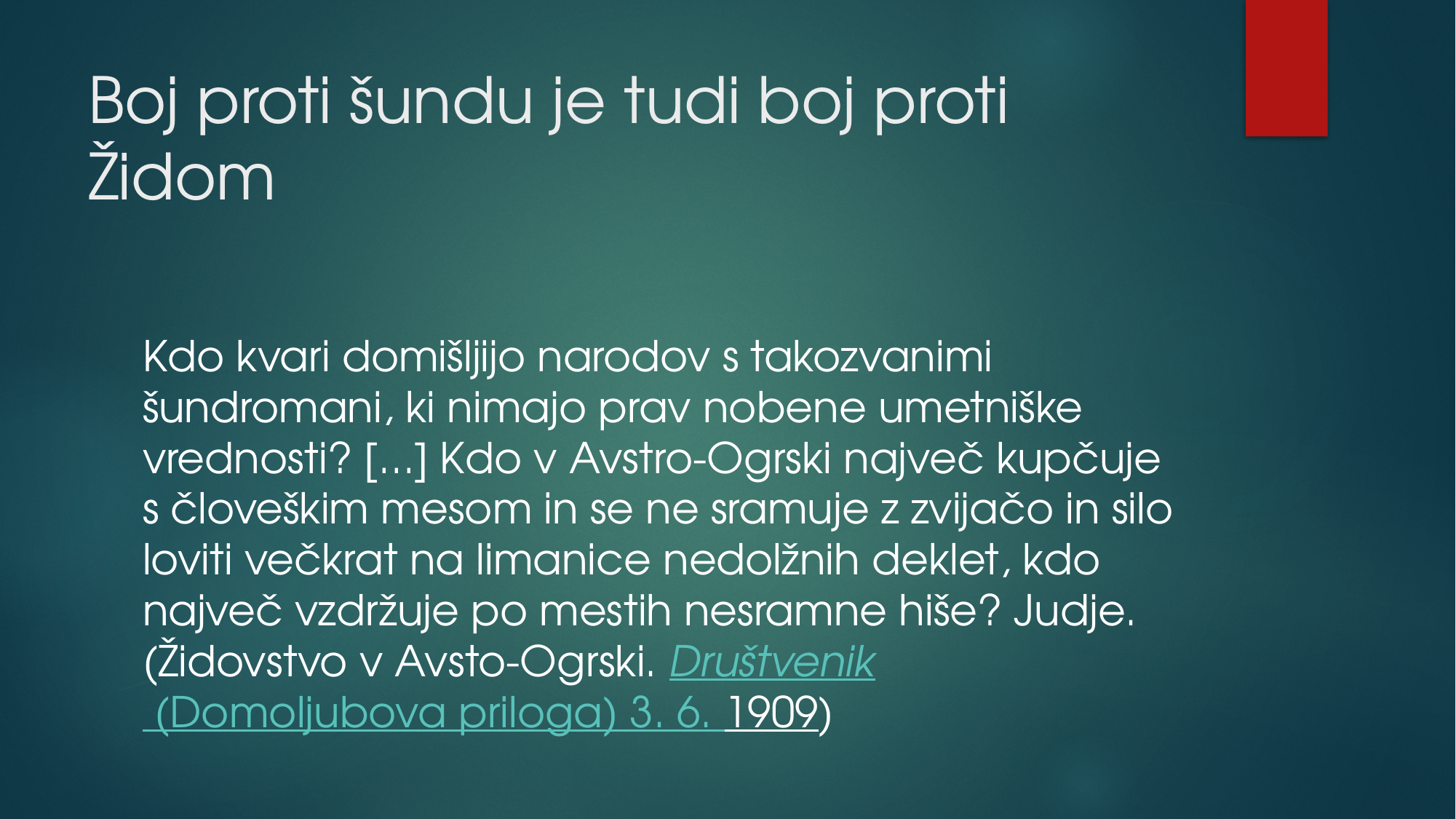

# Boj proti šundu je tudi boj proti Židom
Kdo kvari domišljijo narodov s takozvanimi šundromani, ki nimajo prav nobene umetniške vrednosti? […] Kdo v Avstro-Ogrski največ kupčuje s človeškim mesom in se ne sramuje z zvijačo in silo loviti večkrat na limanice nedolžnih deklet, kdo največ vzdržuje po mestih nesramne hiše? Judje. (Židovstvo v Avsto-Ogrski. Društvenik (Domoljubova priloga) 3. 6. 1909)